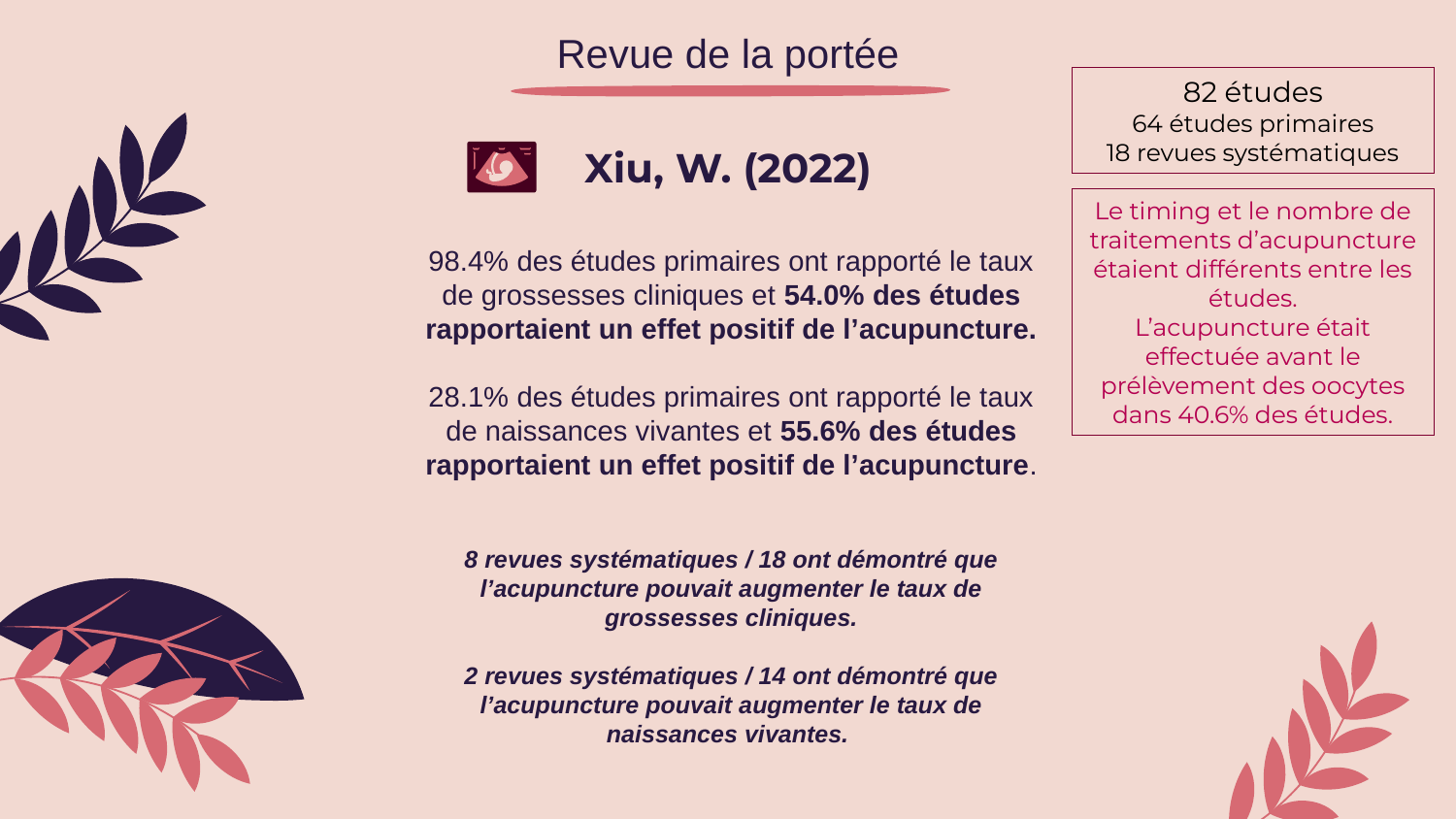

# Revue de la portée
82 études
64 études primaires
18 revues systématiques

Xiu, W. (2022)

Le timing et le nombre de traitements d’acupuncture étaient différents entre les études.
L’acupuncture était effectuée avant le prélèvement des oocytes dans 40.6% des études.
98.4% des études primaires ont rapporté le taux de grossesses cliniques et 54.0% des études rapportaient un effet positif de l’acupuncture.

28.1% des études primaires ont rapporté le taux de naissances vivantes et 55.6% des études rapportaient un effet positif de l’acupuncture.

8 revues systématiques / 18 ont démontré que l’acupuncture pouvait augmenter le taux de grossesses cliniques.

2 revues systématiques / 14 ont démontré que l’acupuncture pouvait augmenter le taux de naissances vivantes.